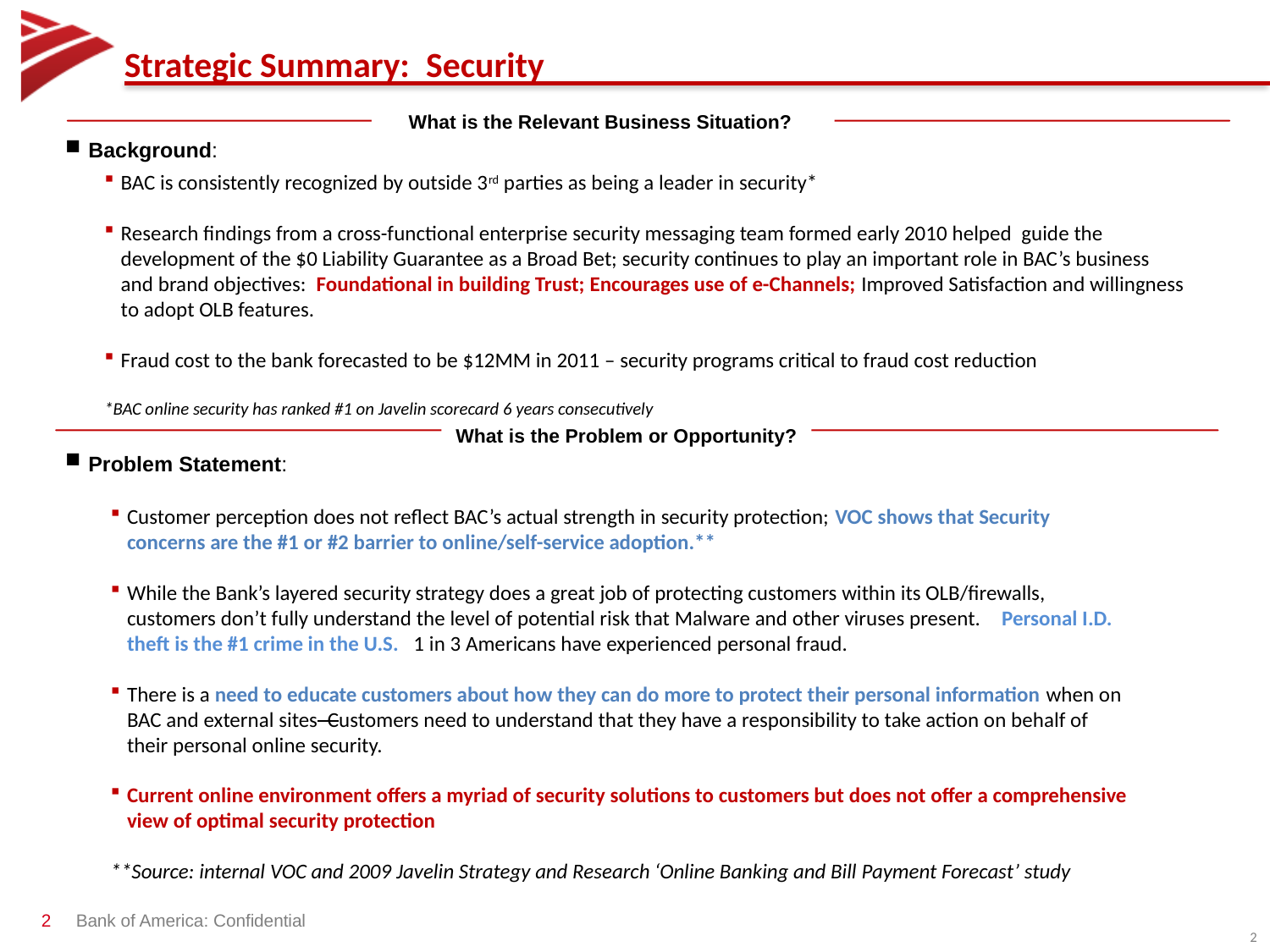

Strategic Summary:  Security
What is the Relevant Business Situation?

Background:

BAC is consistently recognized by outside 3rd parties as being a leader in security*

Research findings from a cross-functional enterprise security messaging team formed early 2010 helped  guide the development of the $0 Liability Guarantee as a Broad Bet; security continues to play an important role in BAC’s business and brand objectives:  Foundational in building Trust; Encourages use of e-Channels; Improved Satisfaction and willingness to adopt OLB features.

Fraud cost to the bank forecasted to be $12MM in 2011 – security programs critical to fraud cost reduction

*BAC online security has ranked #1 on Javelin scorecard 6 years consecutively
What is the Problem or Opportunity?

Problem Statement:

Customer perception does not reflect BAC’s actual strength in security protection; VOC shows that Security concerns are the #1 or #2 barrier to online/self-service adoption.**

While the Bank’s layered security strategy does a great job of protecting customers within its OLB/firewalls, customers don’t fully understand the level of potential risk that Malware and other viruses present.    Personal I.D. theft is the #1 crime in the U.S.   1 in 3 Americans have experienced personal fraud.

There is a need to educate customers about how they can do more to protect their personal information when on BAC and external sites  Customers need to understand that they have a responsibility to take action on behalf of their personal online security.

Current online environment offers a myriad of security solutions to customers but does not offer a comprehensive view of optimal security protection

**Source: internal VOC and 2009 Javelin Strategy and Research ‘Online Banking and Bill Payment Forecast’ study

2
Bank of America: Confidential
2